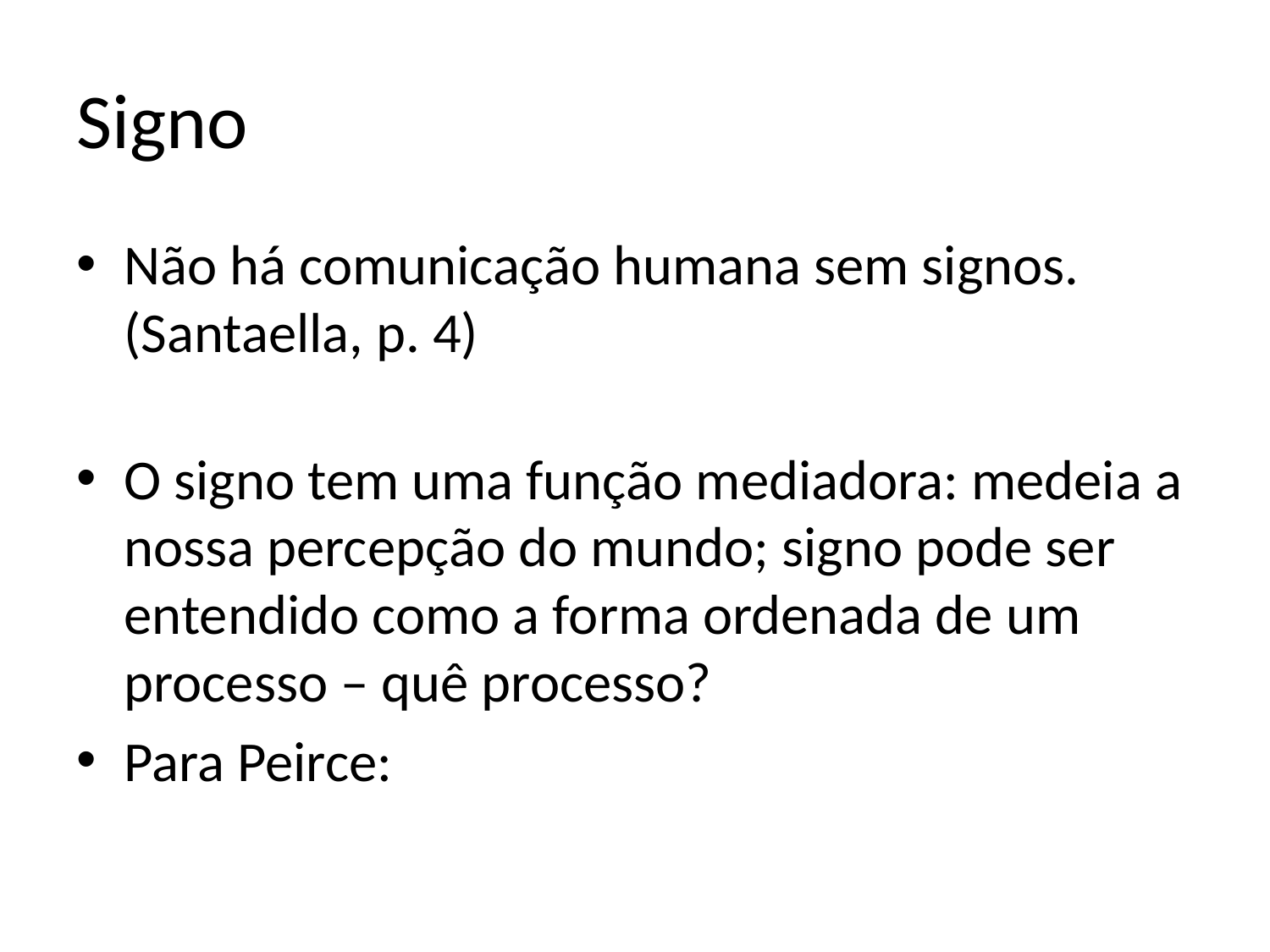

# Signo
Não há comunicação humana sem signos. (Santaella, p. 4)
O signo tem uma função mediadora: medeia a nossa percepção do mundo; signo pode ser entendido como a forma ordenada de um processo – quê processo?
Para Peirce: